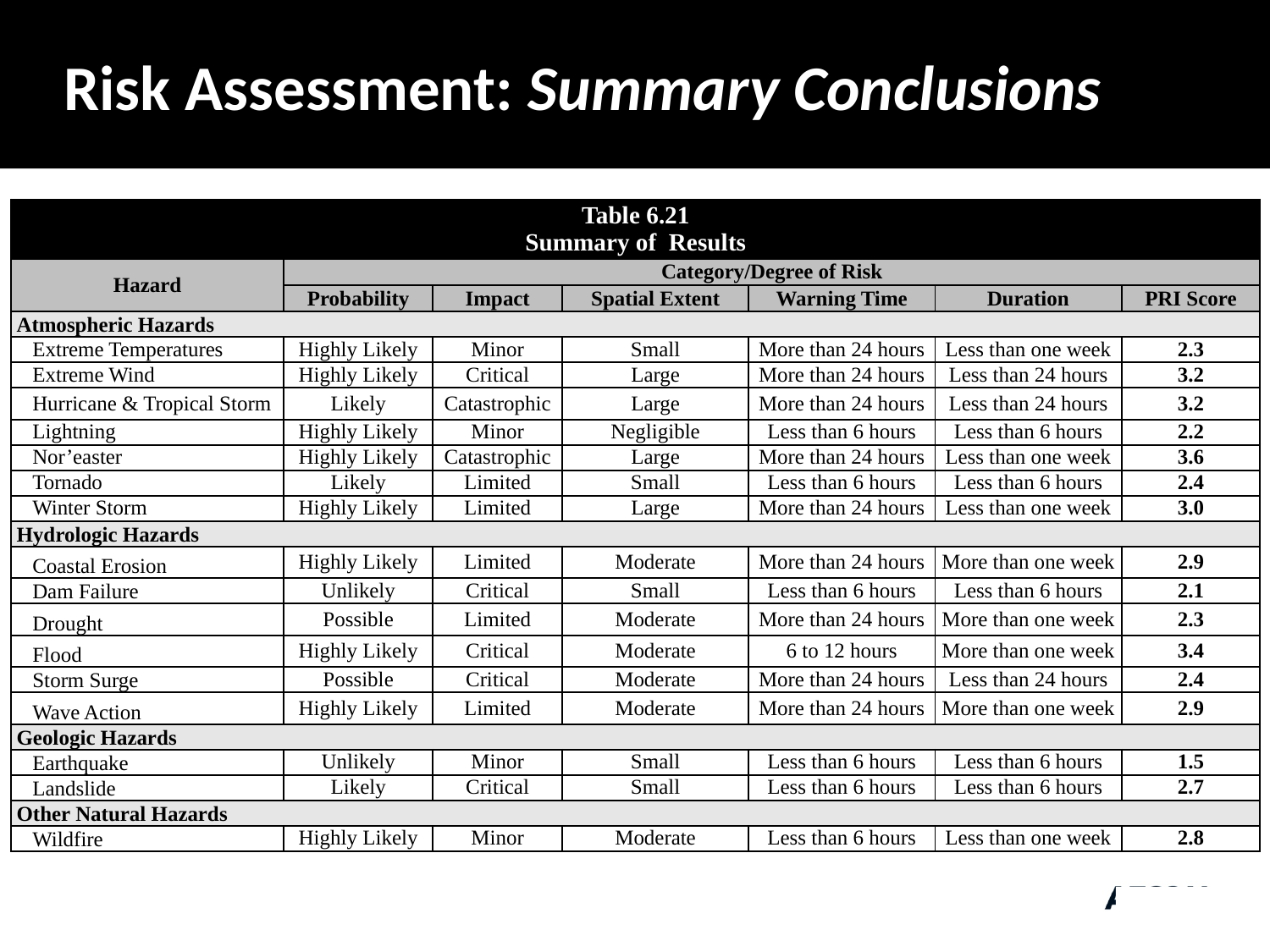

# Risk Assessment: Summary Conclusions

| Table 6.21 Summary of Results |  |  |  |  |  |  |
| --- | --- | --- | --- | --- | --- | --- |
| Hazard | Category/Degree of Risk |  |  |  |  |  |
|  | Probability | Impact | Spatial Extent | Warning Time | Duration | PRI Score |
| Atmospheric Hazards |  |  |  |  |  |  |
| Extreme Temperatures | Highly Likely | Minor | Small | More than 24 hours | Less than one week | 2.3 |
| Extreme Wind | Highly Likely | Critical | Large | More than 24 hours | Less than 24 hours | 3.2 |
| Hurricane & Tropical Storm | Likely | Catastrophic | Large | More than 24 hours | Less than 24 hours | 3.2 |
| Lightning | Highly Likely | Minor | Negligible | Less than 6 hours | Less than 6 hours | 2.2 |
| Nor’easter | Highly Likely | Catastrophic | Large | More than 24 hours | Less than one week | 3.6 |
| Tornado | Likely | Limited | Small | Less than 6 hours | Less than 6 hours | 2.4 |
| Winter Storm | Highly Likely | Limited | Large | More than 24 hours | Less than one week | 3.0 |
| Hydrologic Hazards |  |  |  |  |  |  |
| Coastal Erosion | Highly Likely | Limited | Moderate | More than 24 hours | More than one week | 2.9 |
| Dam Failure | Unlikely | Critical | Small | Less than 6 hours | Less than 6 hours | 2.1 |
| Drought | Possible | Limited | Moderate | More than 24 hours | More than one week | 2.3 |
| Flood | Highly Likely | Critical | Moderate | 6 to 12 hours | More than one week | 3.4 |
| Storm Surge | Possible | Critical | Moderate | More than 24 hours | Less than 24 hours | 2.4 |
| Wave Action | Highly Likely | Limited | Moderate | More than 24 hours | More than one week | 2.9 |
| Geologic Hazards |  |  |  |  |  |  |
| Earthquake | Unlikely | Minor | Small | Less than 6 hours | Less than 6 hours | 1.5 |
| Landslide | Likely | Critical | Small | Less than 6 hours | Less than 6 hours | 2.7 |
| Other Natural Hazards |  |  |  |  |  |  |
| Wildfire | Highly Likely | Minor | Moderate | Less than 6 hours | Less than one week | 2.8 |